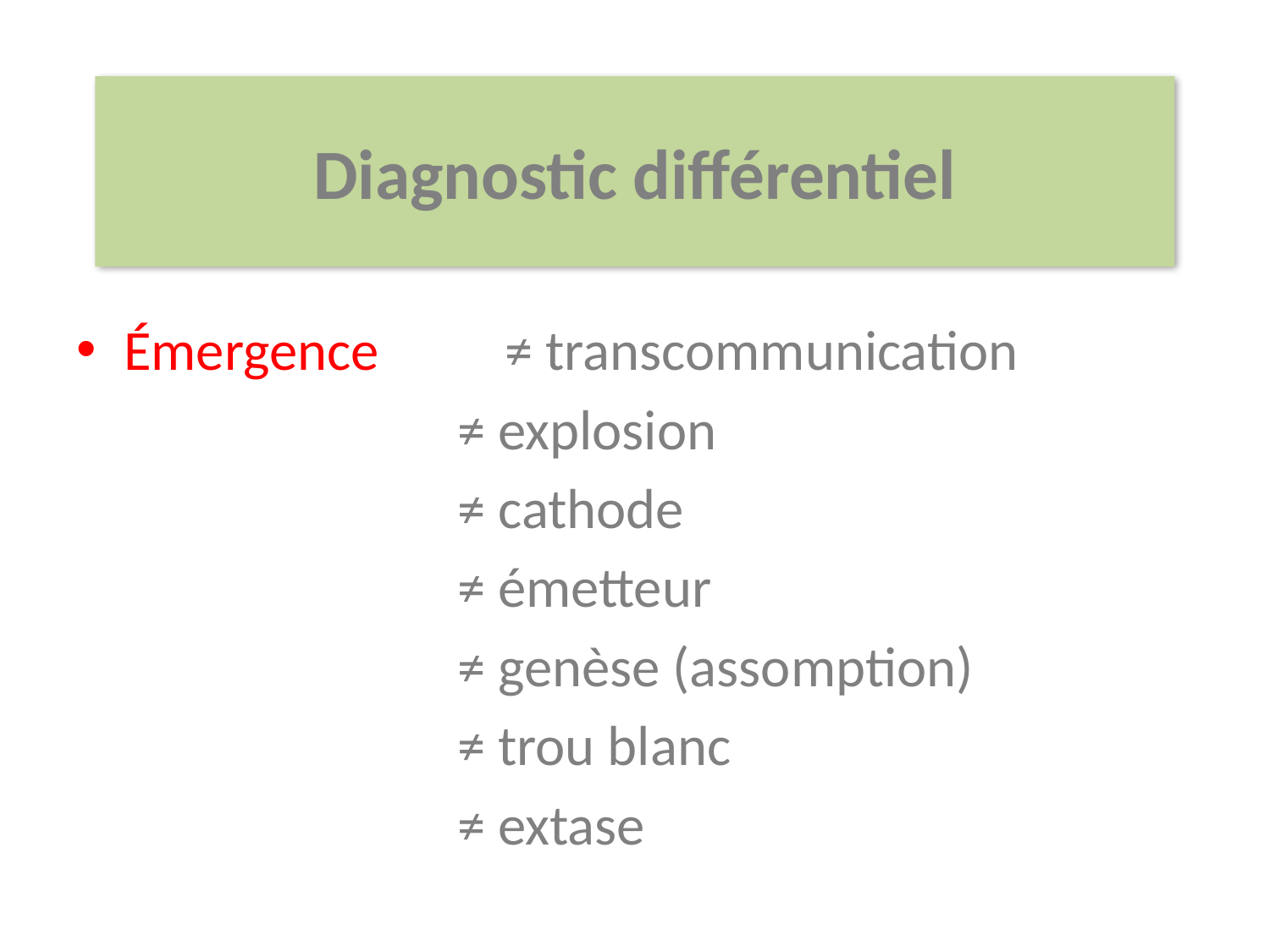

Diagnostic différentiel
Émergence 	≠ transcommunication
                     	≠ explosion
                    	≠ cathode
                     	≠ émetteur
                     	≠ genèse (assomption)
                     	≠ trou blanc
                     	≠ extase